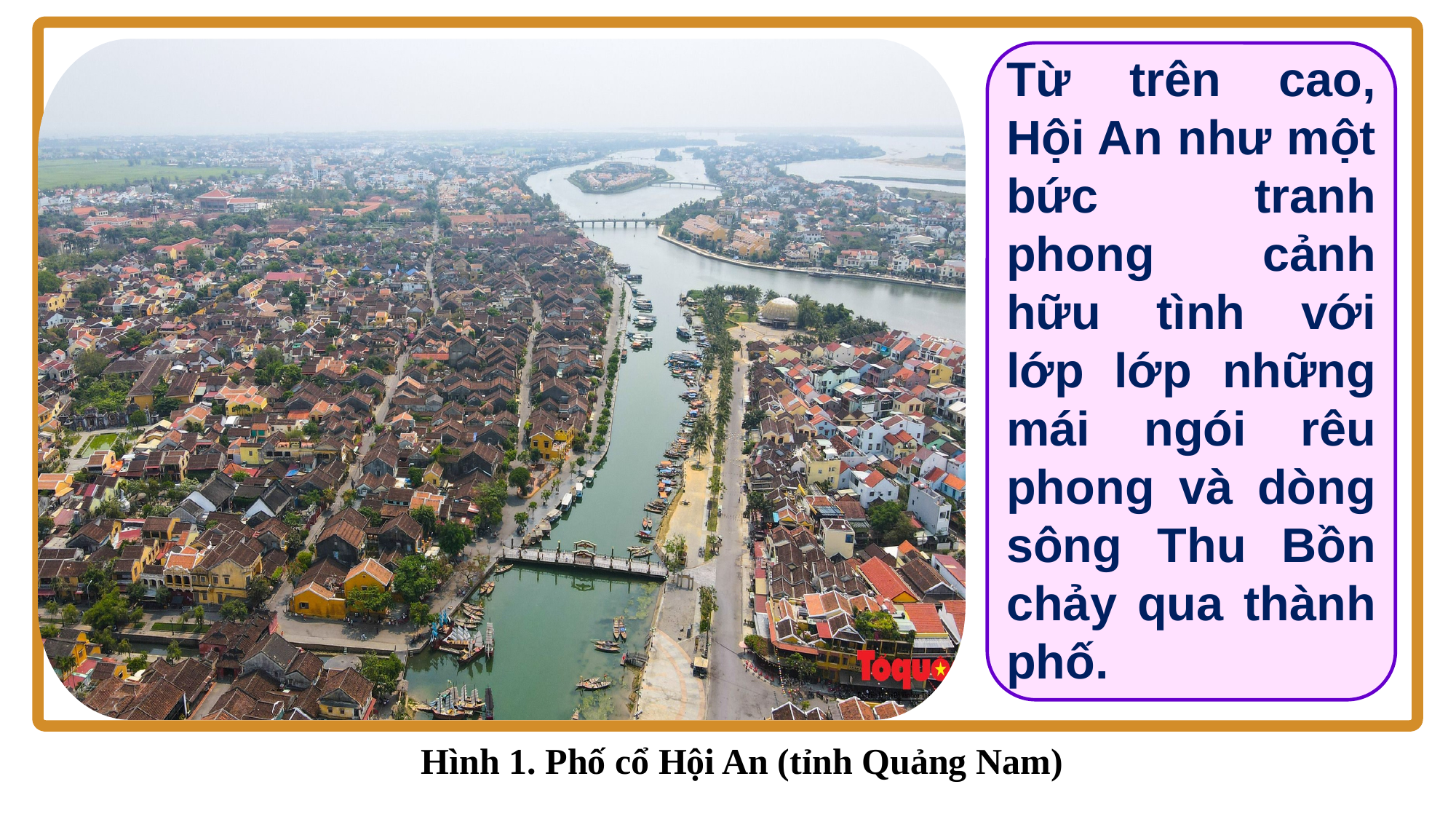

Từ trên cao, Hội An như một bức tranh phong cảnh hữu tình với lớp lớp những mái ngói rêu phong và dòng sông Thu Bồn chảy qua thành phố.
Hình 1. Phố cổ Hội An (tỉnh Quảng Nam)